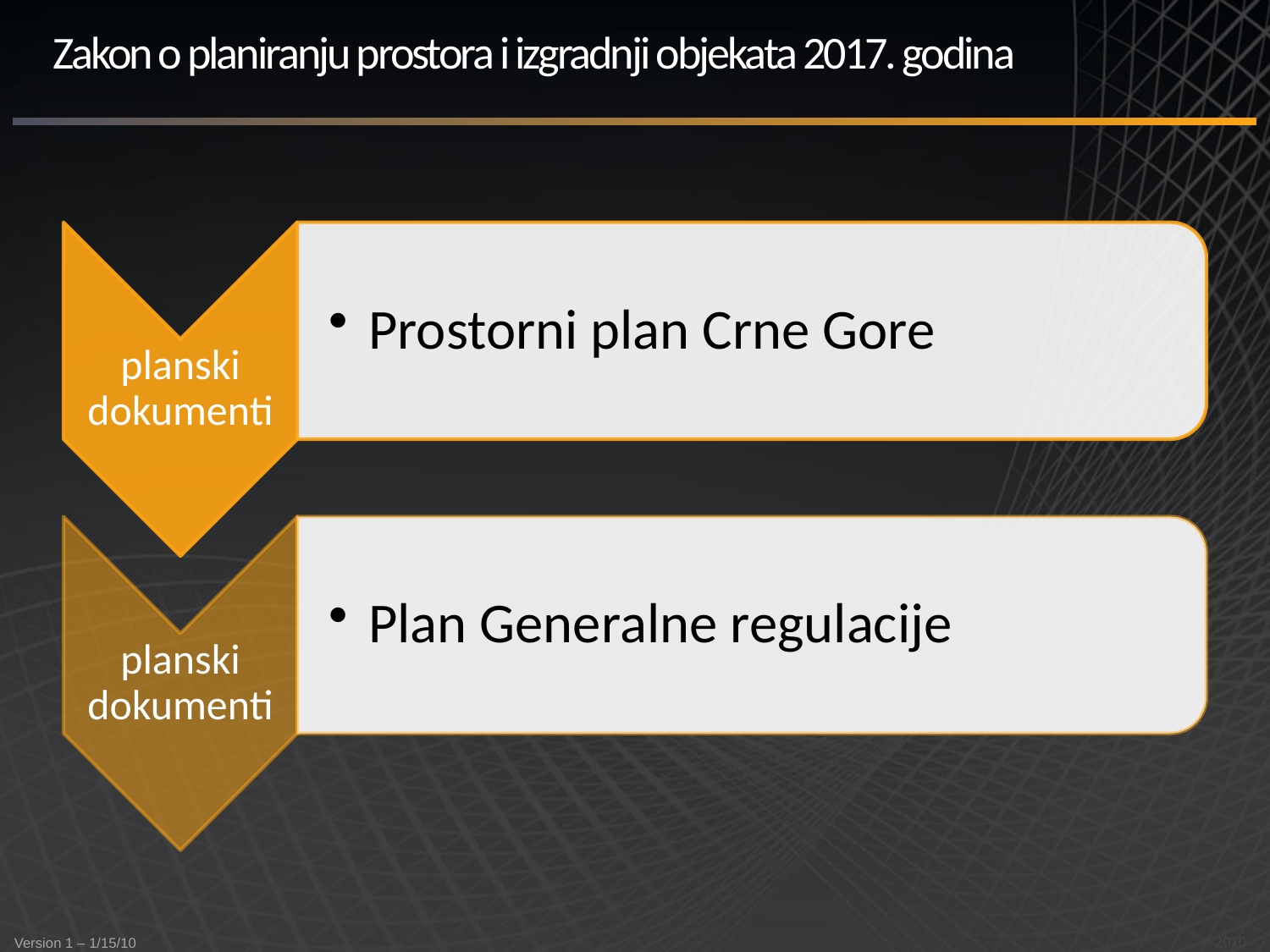

# Zakon o planiranju prostora i izgradnji objekata 2017. godina

planski dokumenti
Prostorni plan Crne Gore
planski dokumenti
Plan Generalne regulacije
© 2010